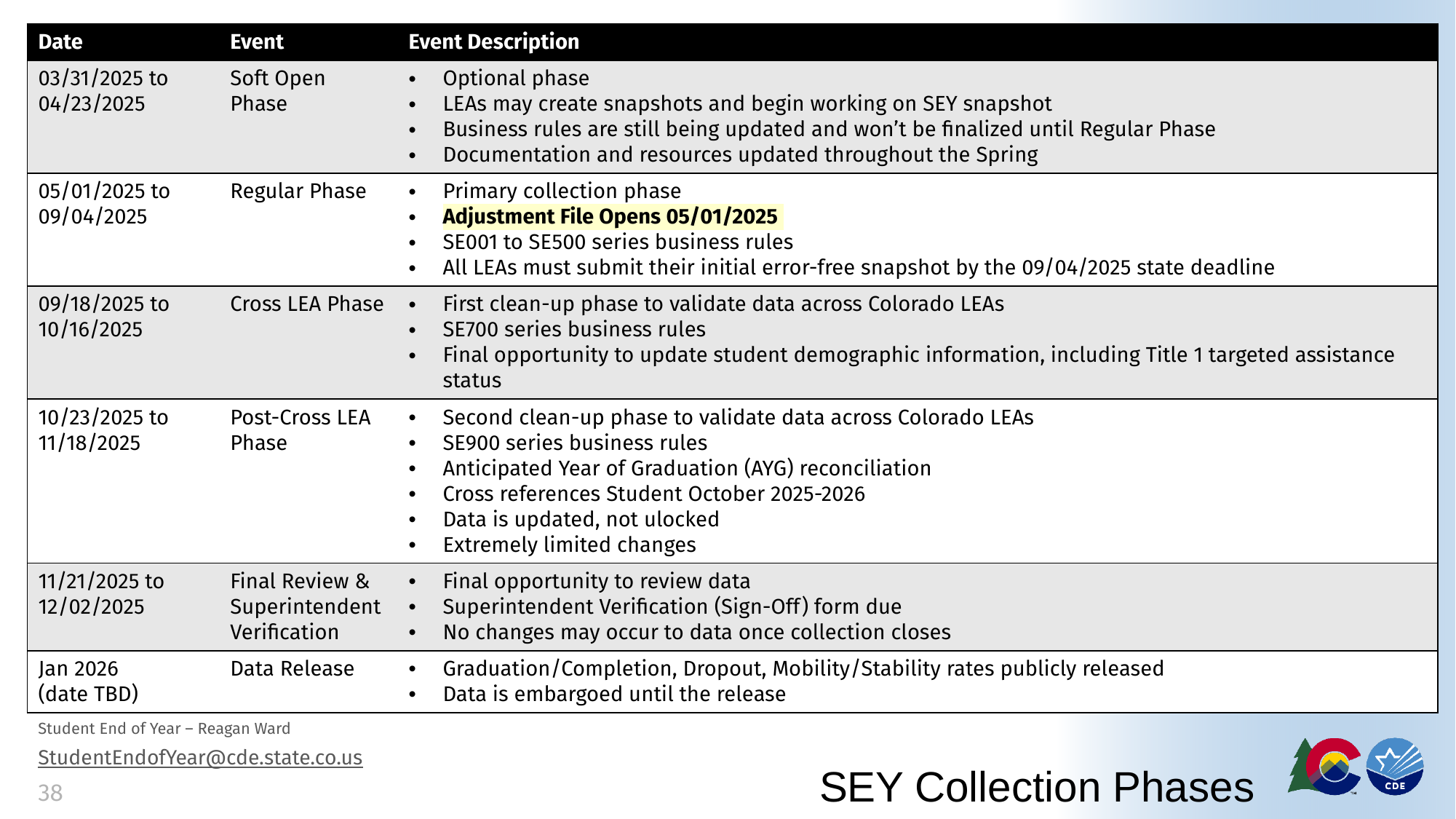

| Date | Event | Event Description |
| --- | --- | --- |
| 03/31/2025 to 04/23/2025 | Soft Open Phase | Optional phase LEAs may create snapshots and begin working on SEY snapshot Business rules are still being updated and won’t be finalized until Regular Phase Documentation and resources updated throughout the Spring |
| 05/01/2025 to 09/04/2025 | Regular Phase | Primary collection phase Adjustment File Opens 05/01/2025 SE001 to SE500 series business rules All LEAs must submit their initial error-free snapshot by the 09/04/2025 state deadline |
| 09/18/2025 to 10/16/2025 | Cross LEA Phase | First clean-up phase to validate data across Colorado LEAs SE700 series business rules Final opportunity to update student demographic information, including Title 1 targeted assistance status |
| 10/23/2025 to 11/18/2025 | Post-Cross LEA Phase | Second clean-up phase to validate data across Colorado LEAs SE900 series business rules Anticipated Year of Graduation (AYG) reconciliation Cross references Student October 2025-2026 Data is updated, not ulocked Extremely limited changes |
| 11/21/2025 to 12/02/2025 | Final Review & Superintendent Verification | Final opportunity to review data Superintendent Verification (Sign-Off) form due No changes may occur to data once collection closes |
| Jan 2026 (date TBD) | Data Release | Graduation/Completion, Dropout, Mobility/Stability rates publicly released Data is embargoed until the release |
# SEY Collection Phases
Student End of Year – Reagan Ward
StudentEndofYear@cde.state.co.us
38